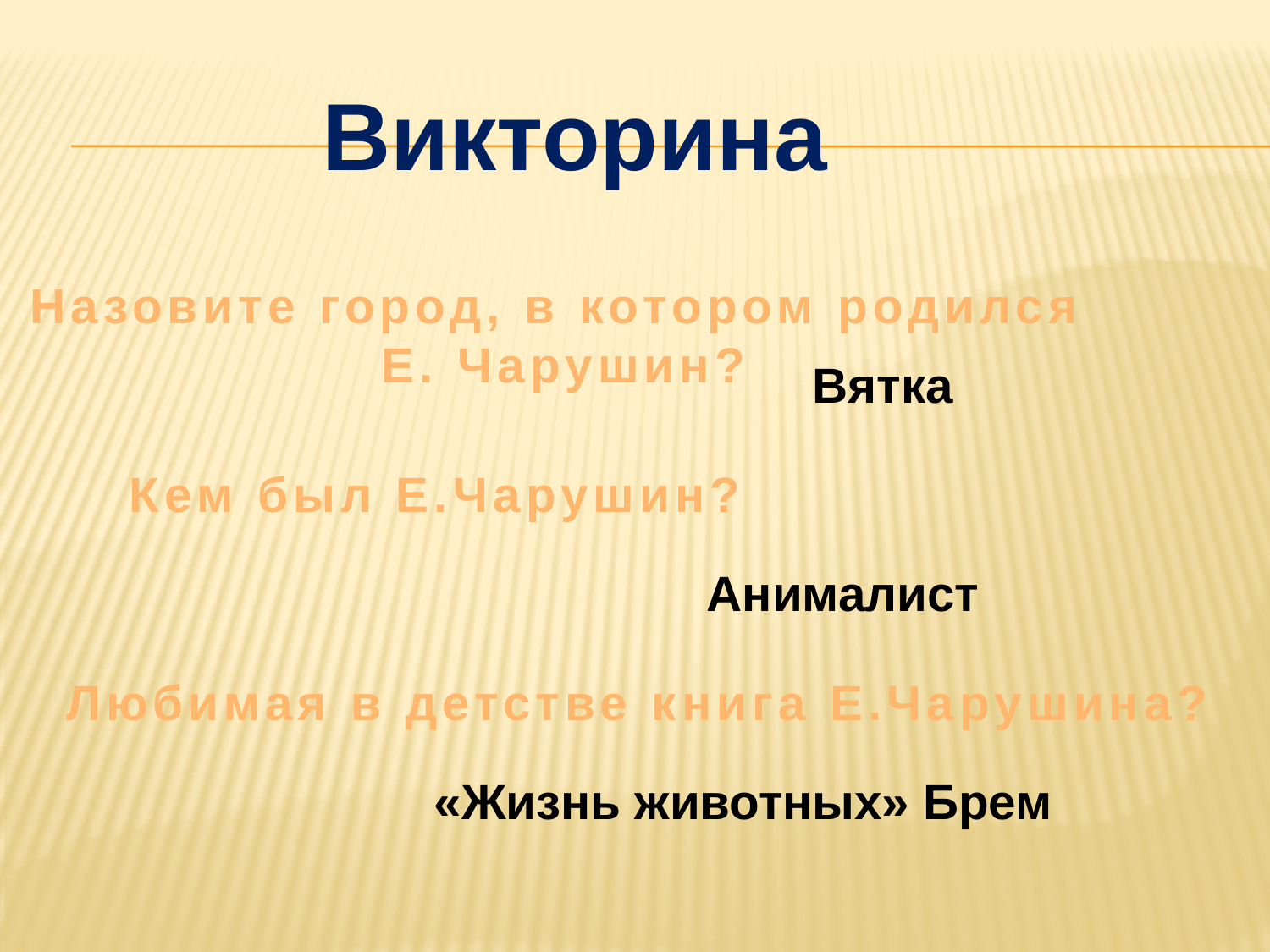

#
Викторина

Назовите город, в котором родился
Е. Чарушин?
Вятка
Кем был Е.Чарушин?
Анималист
Любимая в детстве книга Е.Чарушина?
«Жизнь животных» Брем